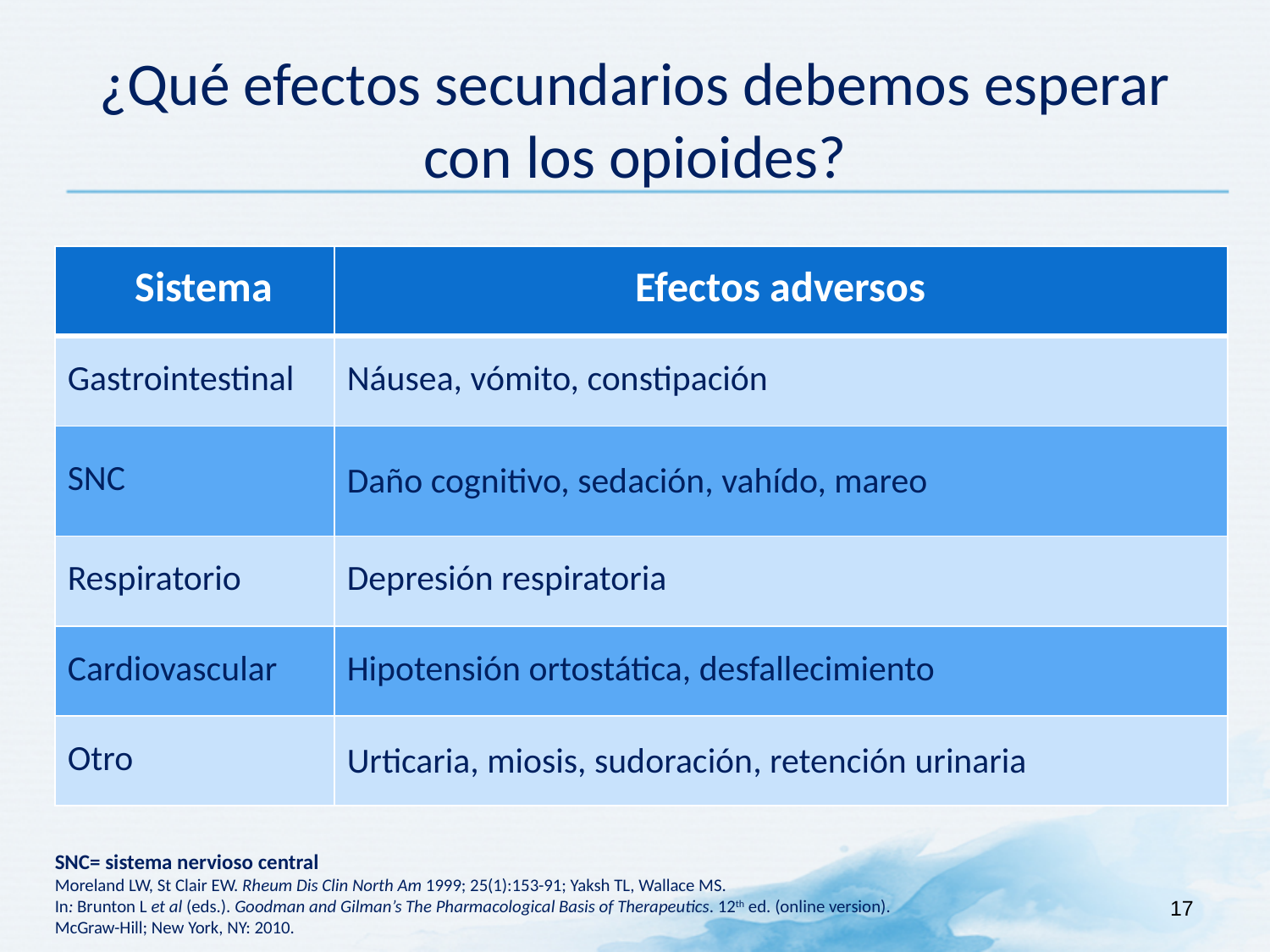

# ¿Qué efectos secundarios debemos esperar con los opioides?
| Sistema | Efectos adversos |
| --- | --- |
| Gastrointestinal | Náusea, vómito, constipación |
| SNC | Daño cognitivo, sedación, vahído, mareo |
| Respiratorio | Depresión respiratoria |
| Cardiovascular | Hipotensión ortostática, desfallecimiento |
| Otro | Urticaria, miosis, sudoración, retención urinaria |
SNC= sistema nervioso central
Moreland LW, St Clair EW. Rheum Dis Clin North Am 1999; 25(1):153-91; Yaksh TL, Wallace MS.
In: Brunton L et al (eds.). Goodman and Gilman’s The Pharmacological Basis of Therapeutics. 12th ed. (online version). McGraw-Hill; New York, NY: 2010.
17